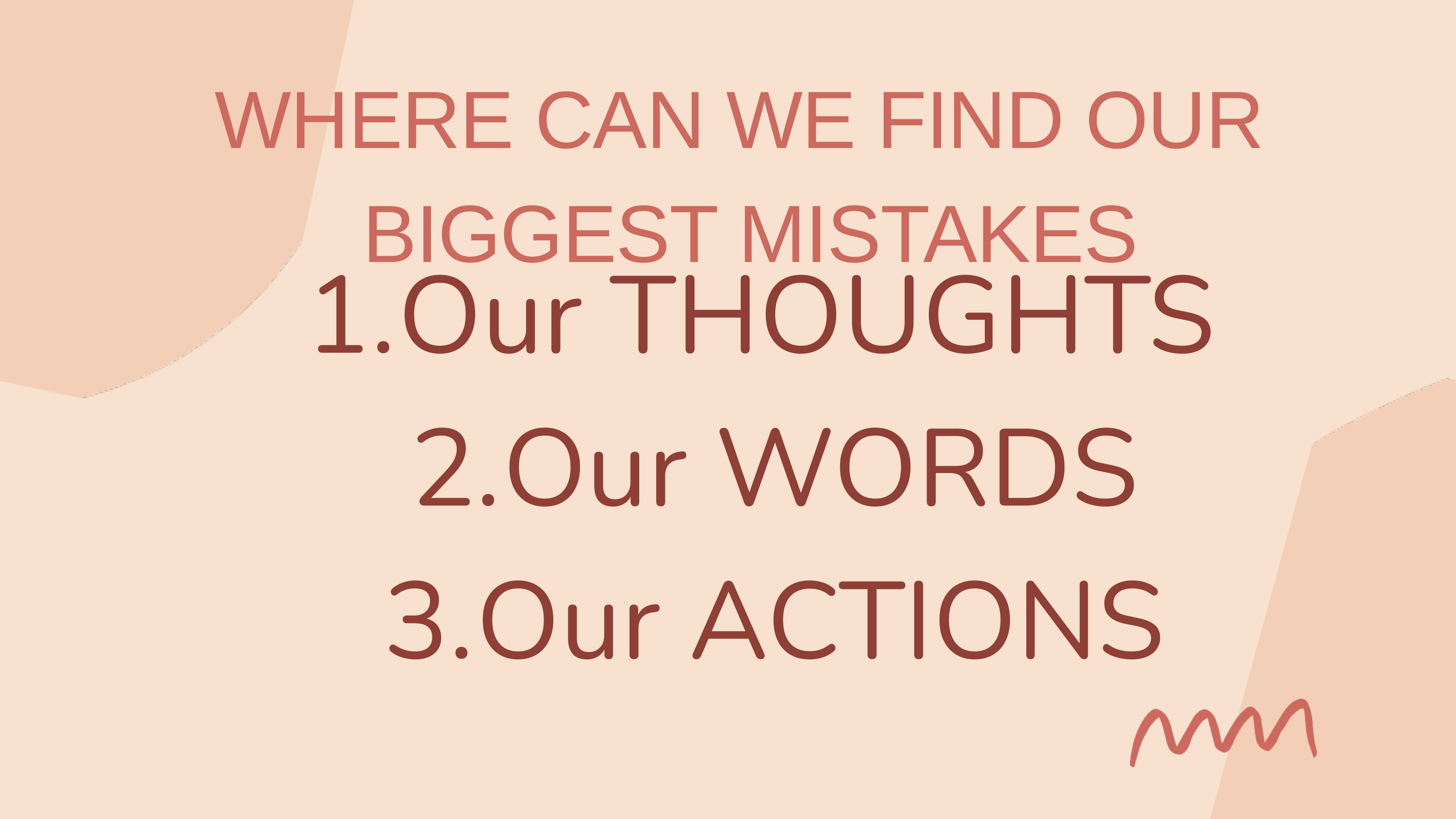

WHERE CAN WE FIND OUR
BIGGEST MISTAKES
Our THOUGHTS
Our WORDS
Our ACTIONS